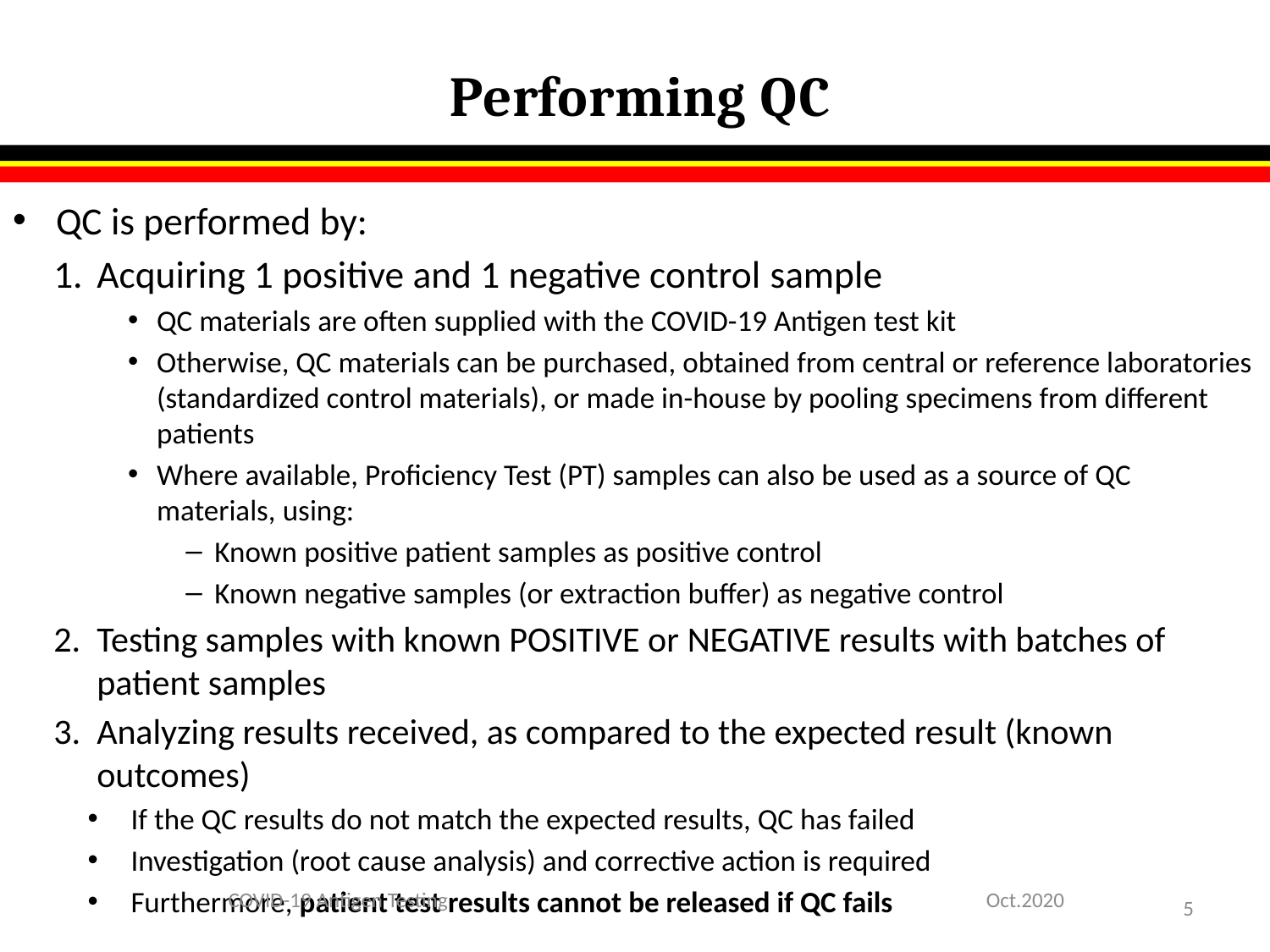

# Performing QC
QC is performed by:
Acquiring 1 positive and 1 negative control sample
QC materials are often supplied with the COVID-19 Antigen test kit
Otherwise, QC materials can be purchased, obtained from central or reference laboratories (standardized control materials), or made in-house by pooling specimens from different patients
Where available, Proficiency Test (PT) samples can also be used as a source of QC materials, using:
Known positive patient samples as positive control
Known negative samples (or extraction buffer) as negative control
Testing samples with known POSITIVE or NEGATIVE results with batches of patient samples
Analyzing results received, as compared to the expected result (known outcomes)
If the QC results do not match the expected results, QC has failed
Investigation (root cause analysis) and corrective action is required
Furthermore, patient test results cannot be released if QC fails

COVID-19 Antigen Testing
Oct.2020
5